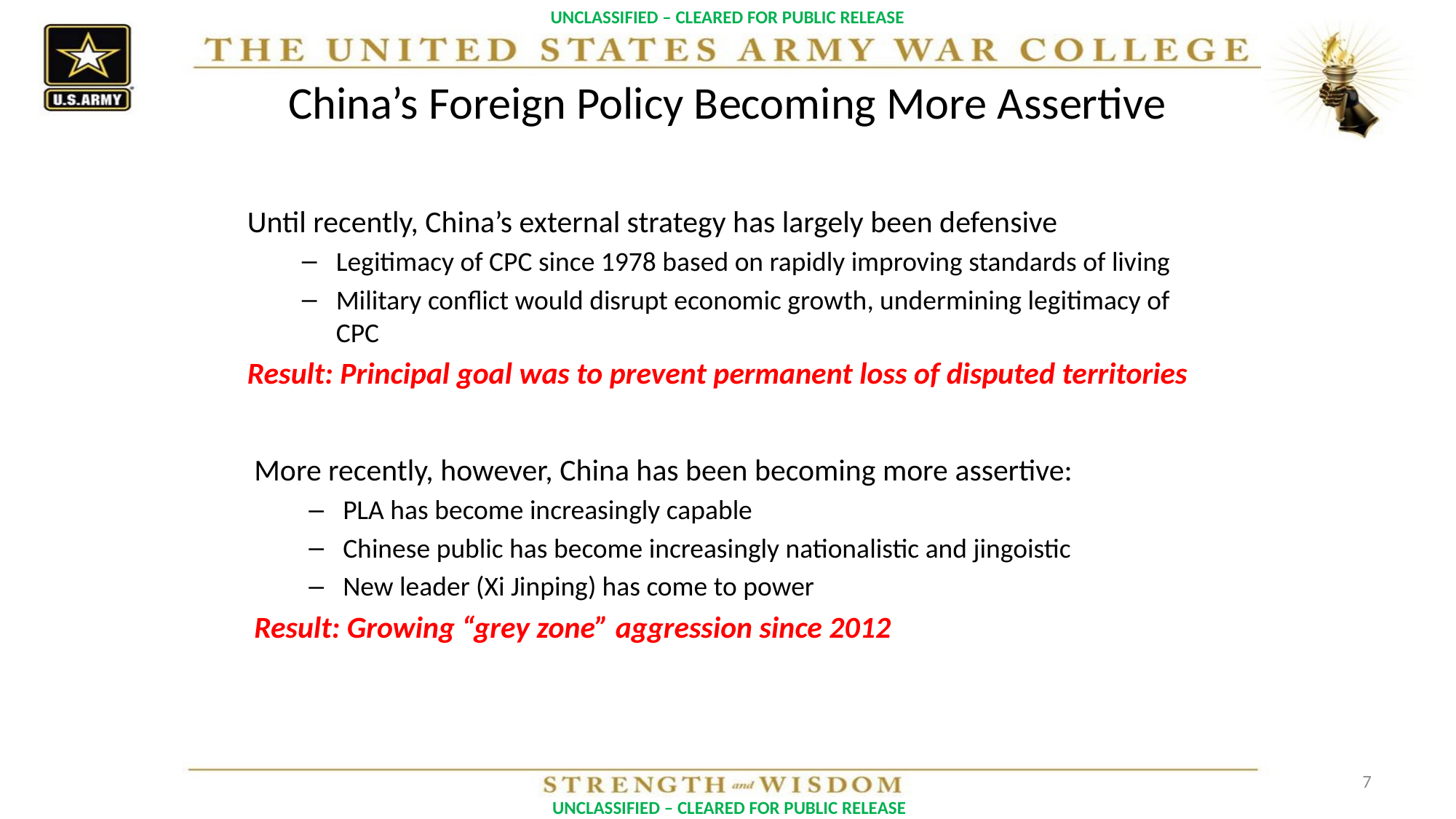

# China’s Foreign Policy Becoming More Assertive
Until recently, China’s external strategy has largely been defensive
Legitimacy of CPC since 1978 based on rapidly improving standards of living
Military conflict would disrupt economic growth, undermining legitimacy of CPC
Result: Principal goal was to prevent permanent loss of disputed territories

More recently, however, China has been becoming more assertive:
PLA has become increasingly capable
Chinese public has become increasingly nationalistic and jingoistic
New leader (Xi Jinping) has come to power
Result: Growing “grey zone” aggression since 2012

7